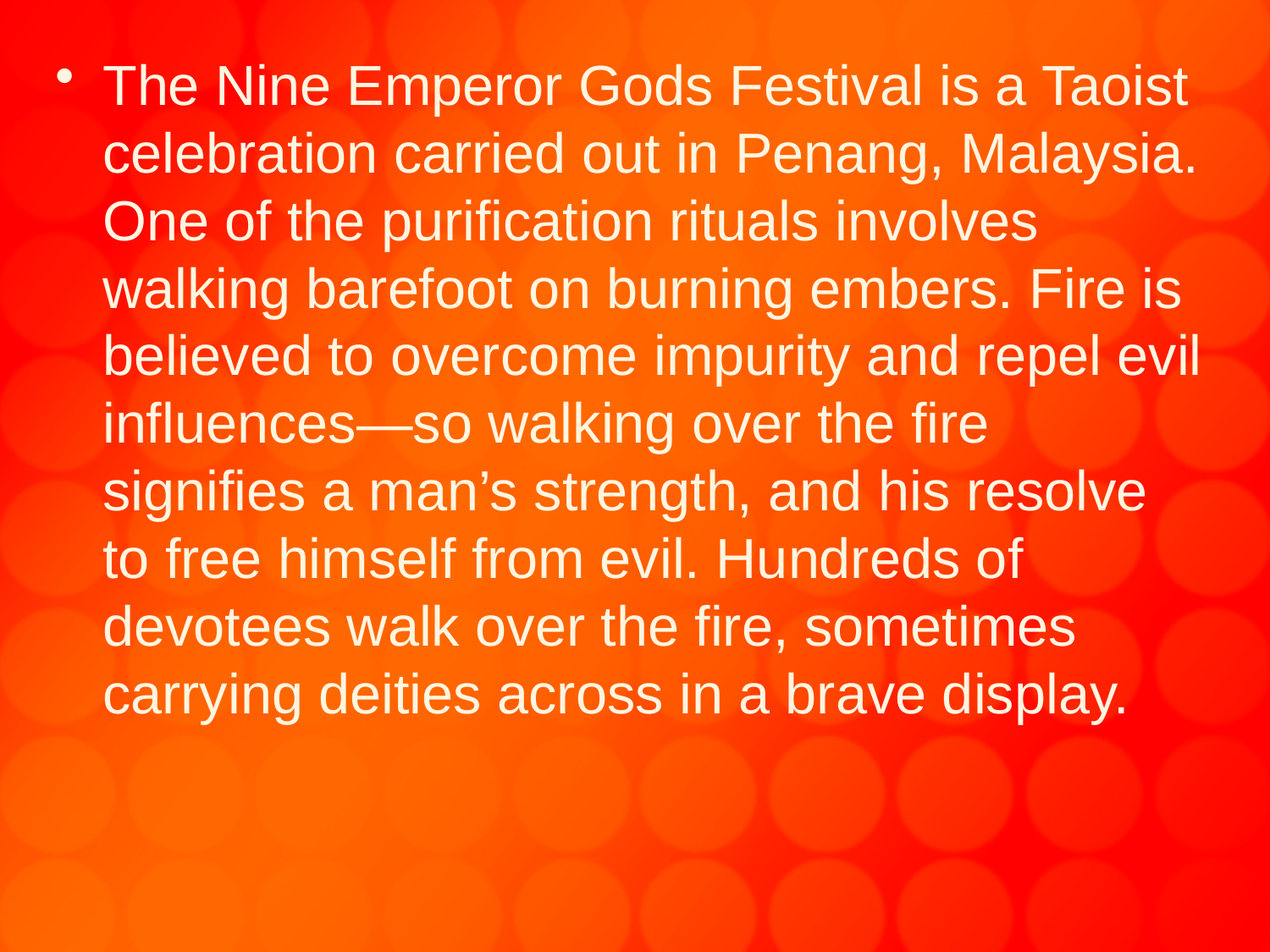

The Nine Emperor Gods Festival is a Taoist celebration carried out in Penang, Malaysia. One of the purification rituals involves walking barefoot on burning embers. Fire is believed to overcome impurity and repel evil influences—so walking over the fire signifies a man’s strength, and his resolve to free himself from evil. Hundreds of devotees walk over the fire, sometimes carrying deities across in a brave display.